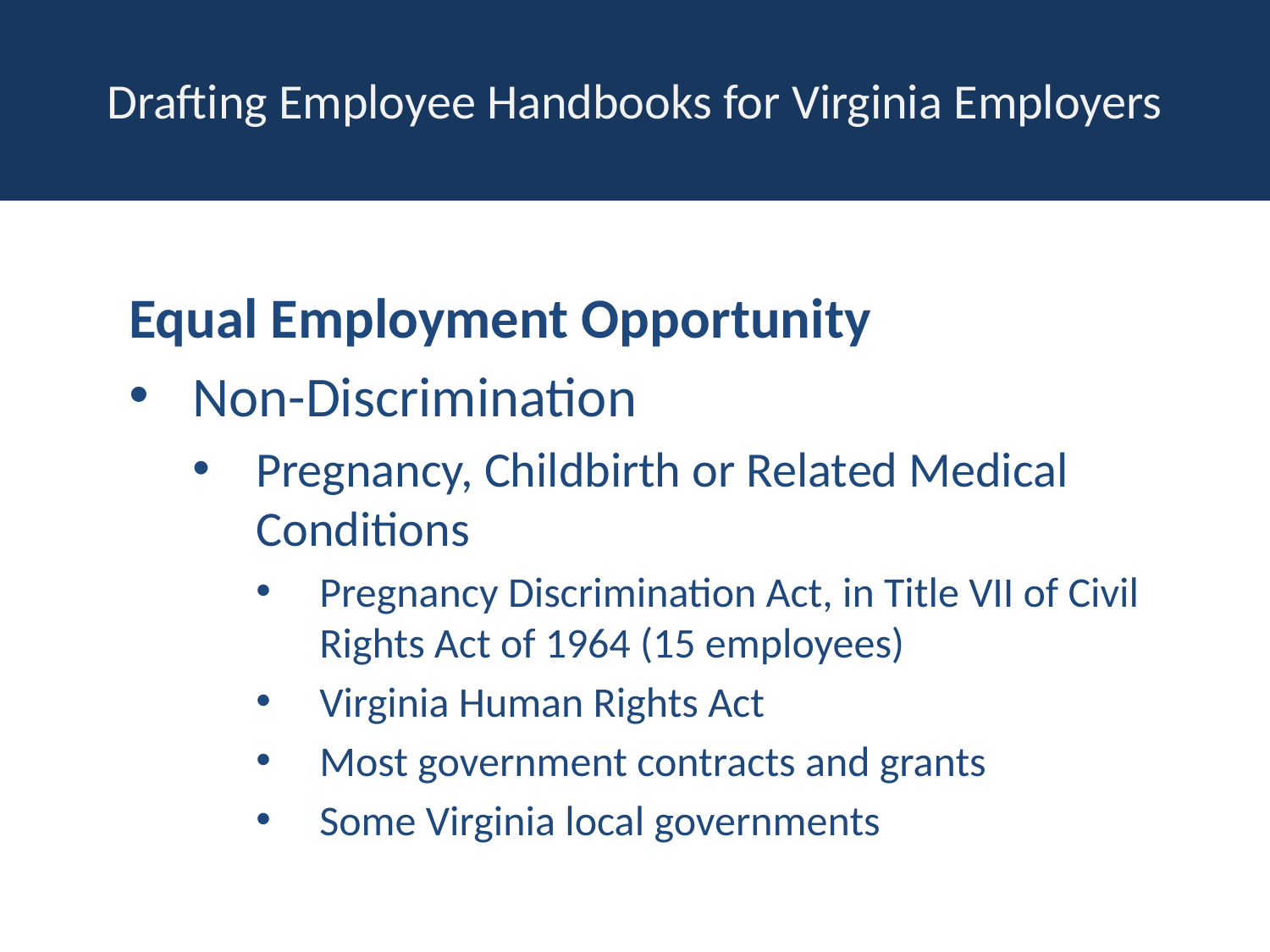

# Drafting Employee Handbooks for Virginia Employers
Equal Employment Opportunity
Non-Discrimination
Pregnancy, Childbirth or Related Medical Conditions
Pregnancy Discrimination Act, in Title VII of Civil Rights Act of 1964 (15 employees)
Virginia Human Rights Act
Most government contracts and grants
Some Virginia local governments